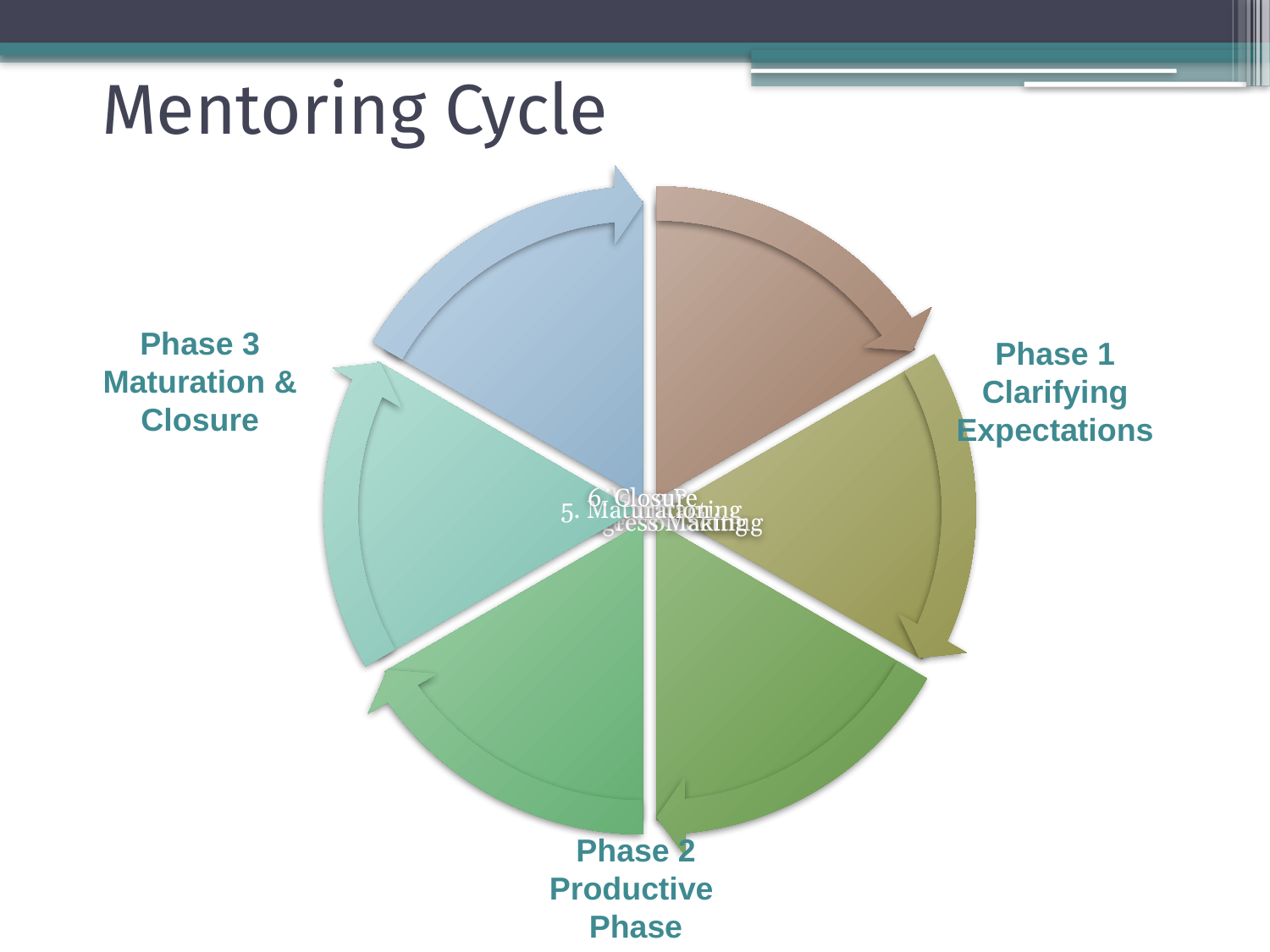

# Mentoring Cycle
1. Building Rapport
2. Contracting
3. Direction Setting
4. Progress Making
5. Maturation
6. Closure
Phase 3
Maturation &
Closure
Phase 1
Clarifying
Expectations
Phase 2
Productive
Phase